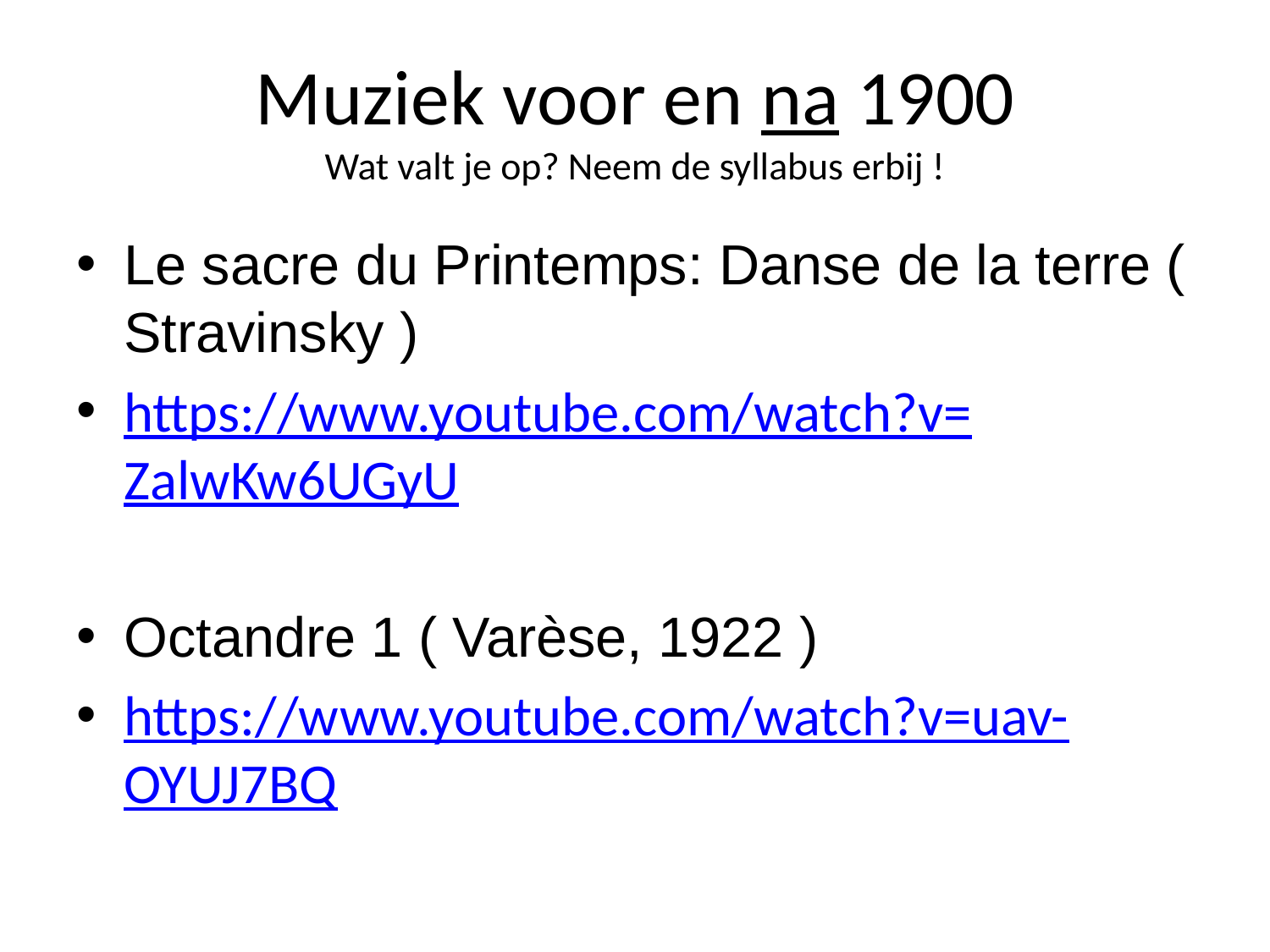

# Muziek voor en na 1900 Wat valt je op? Neem de syllabus erbij !
Le sacre du Printemps: Danse de la terre ( Stravinsky )
https://www.youtube.com/watch?v=ZalwKw6UGyU

Octandre 1 ( Varèse, 1922 )
https://www.youtube.com/watch?v=uav-OYUJ7BQ